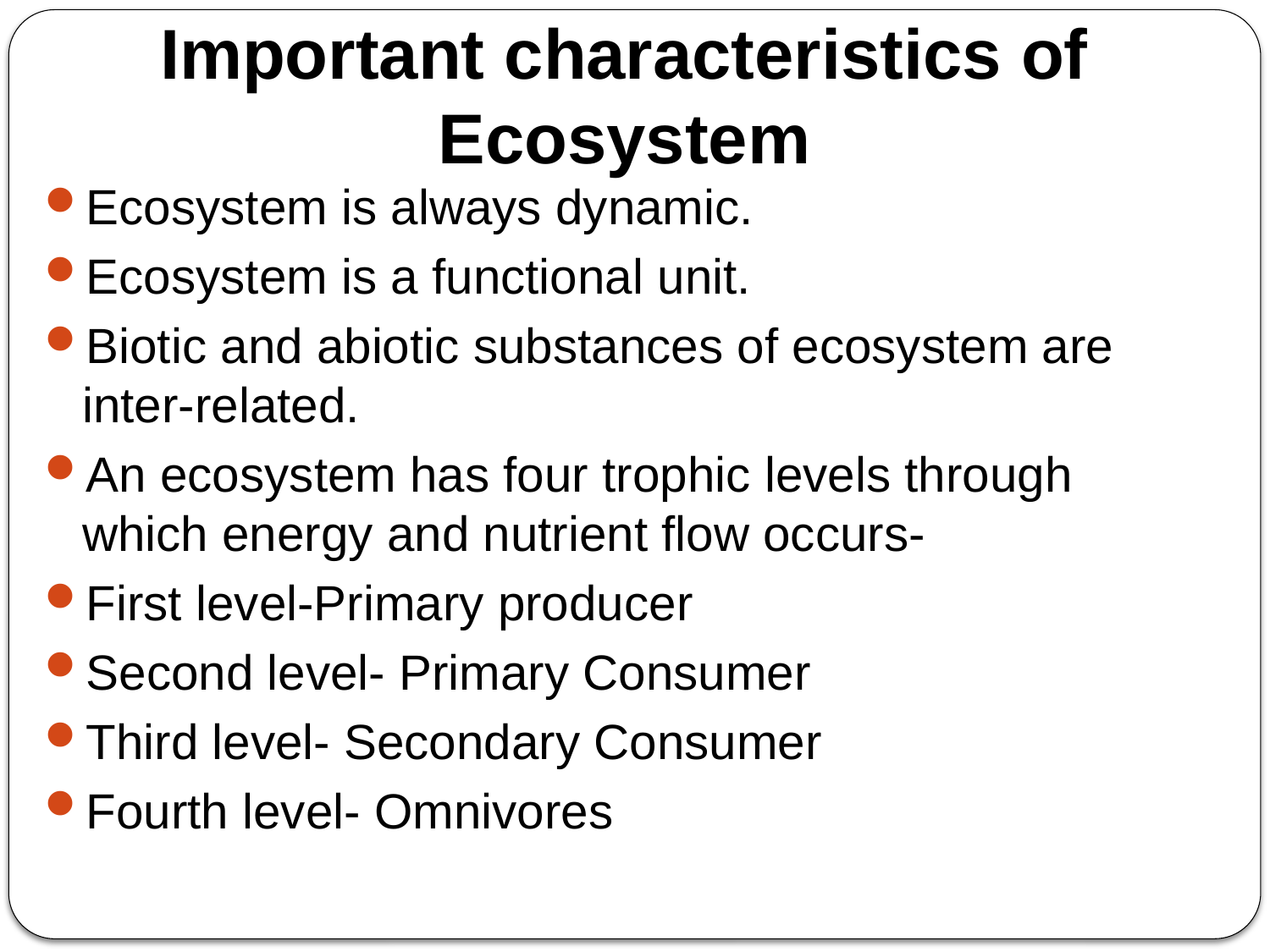

# Important characteristics of Ecosystem
Ecosystem is always dynamic.
Ecosystem is a functional unit.
Biotic and abiotic substances of ecosystem are inter-related.
An ecosystem has four trophic levels through which energy and nutrient flow occurs-
First level-Primary producer
Second level- Primary Consumer
Third level- Secondary Consumer
Fourth level- Omnivores